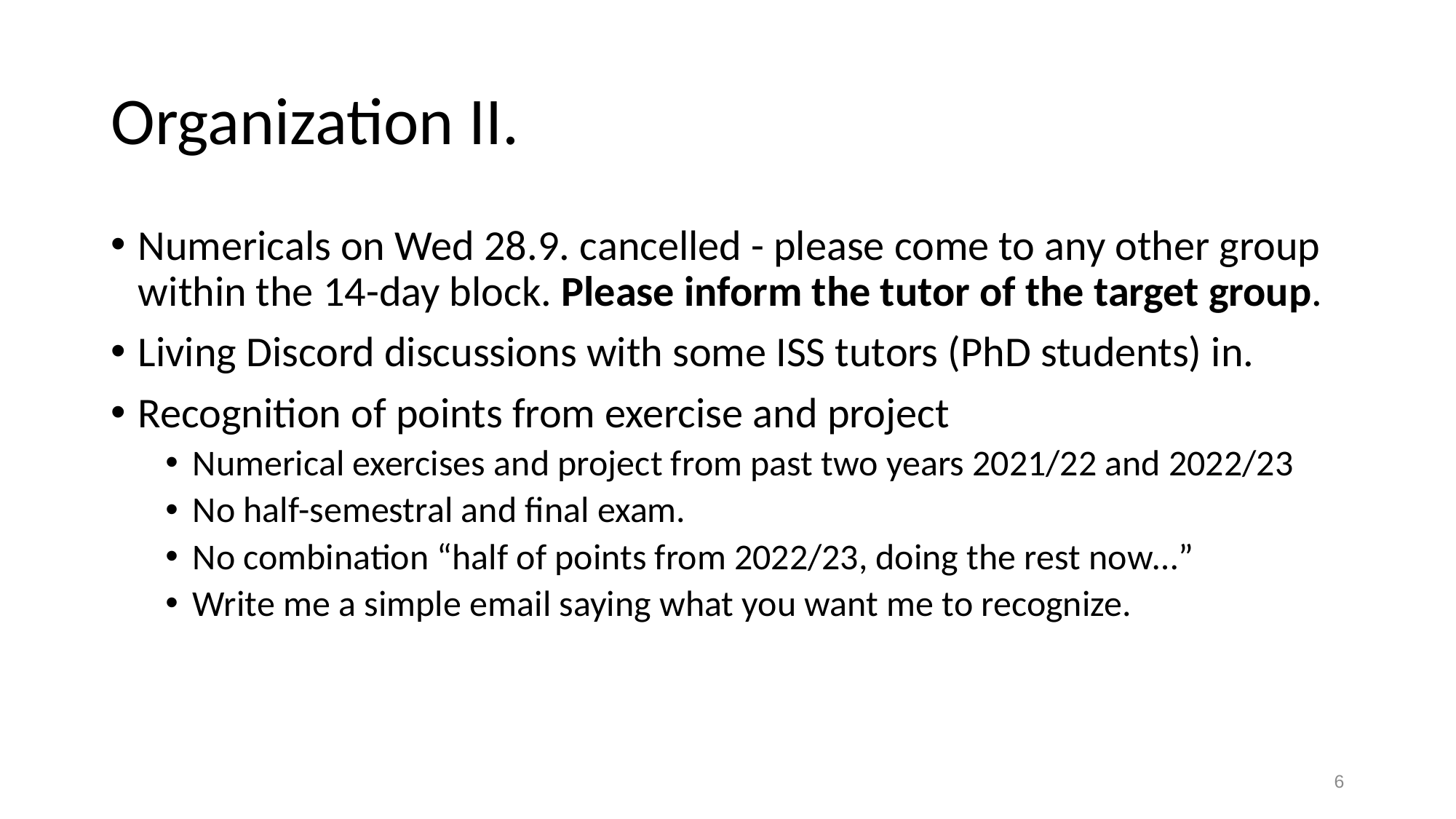

# Organization II.
Numericals on Wed 28.9. cancelled - please come to any other group within the 14-day block. Please inform the tutor of the target group.
Living Discord discussions with some ISS tutors (PhD students) in.
Recognition of points from exercise and project
Numerical exercises and project from past two years 2021/22 and 2022/23
No half-semestral and final exam.
No combination “half of points from 2022/23, doing the rest now…”
Write me a simple email saying what you want me to recognize.
6